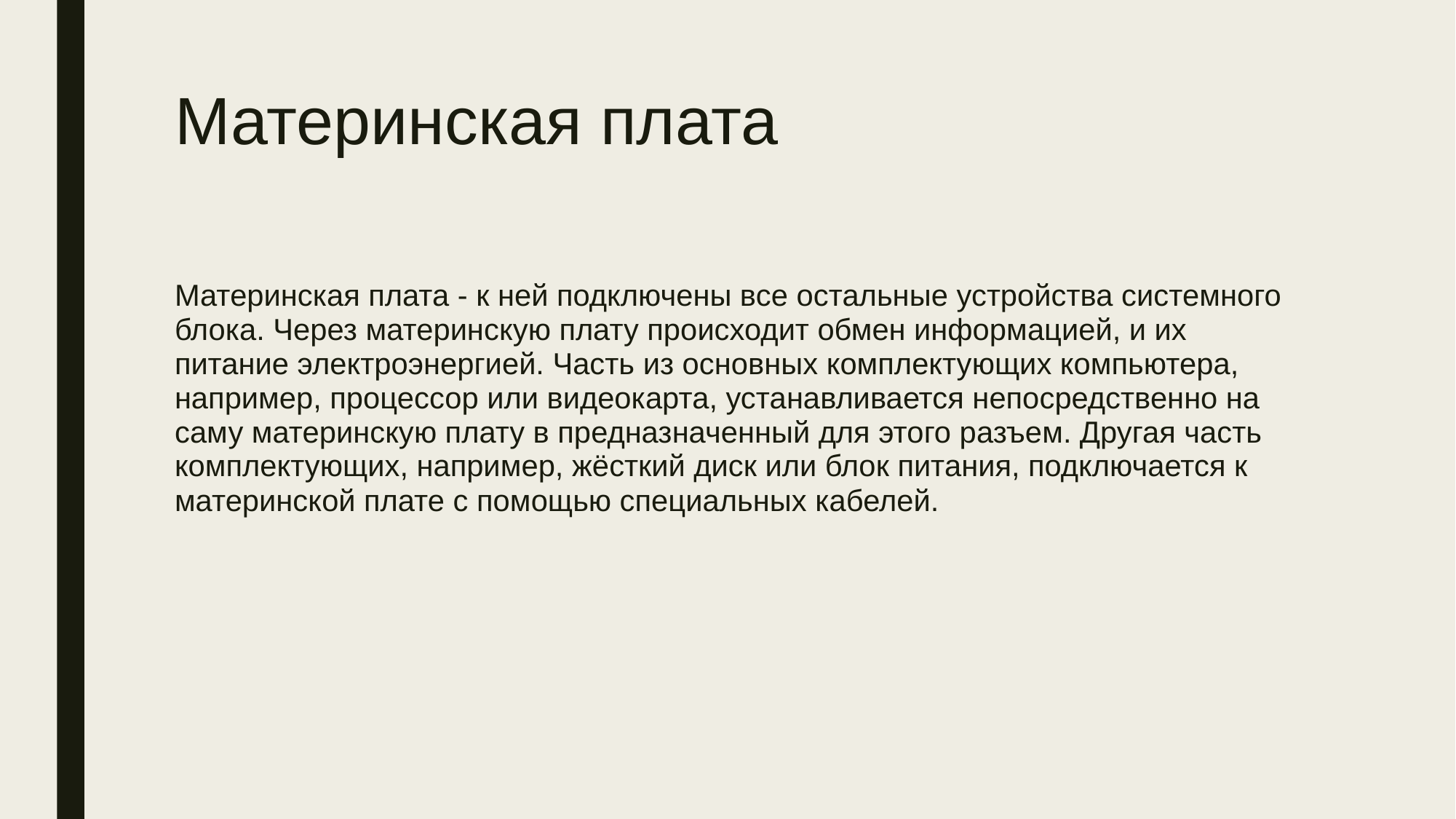

# Материнская плата
Материнская плата - к ней подключены все остальные устройства системного блока. Через материнскую плату происходит обмен информацией, и их питание электроэнергией. Часть из основных комплектующих компьютера, например, процессор или видеокарта, устанавливается непосредственно на саму материнскую плату в предназначенный для этого разъем. Другая часть комплектующих, например, жёсткий диск или блок питания, подключается к материнской плате с помощью специальных кабелей.